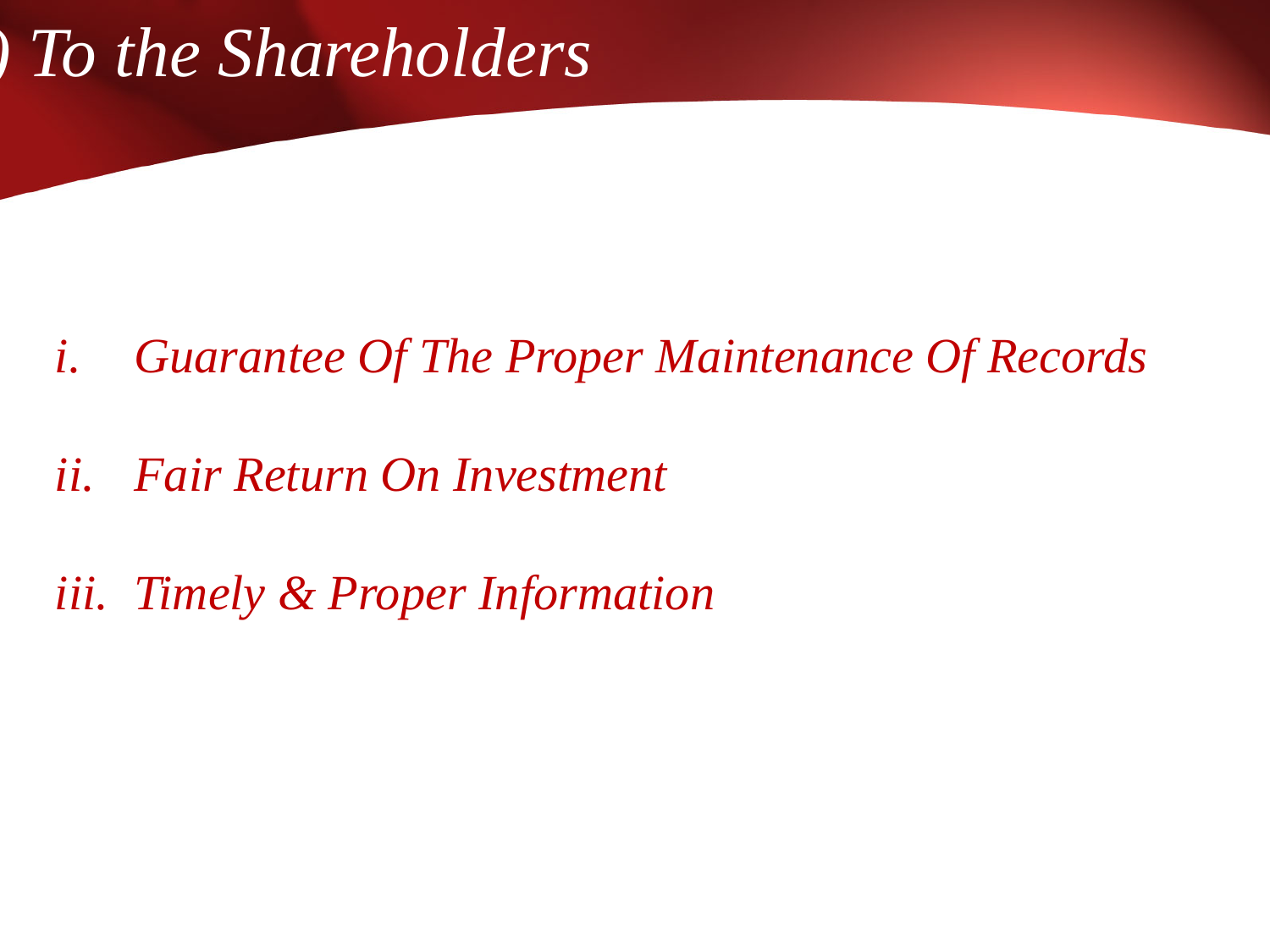

2) To the Shareholders
Guarantee Of The Proper Maintenance Of Records

Fair Return On Investment

Timely & Proper Information